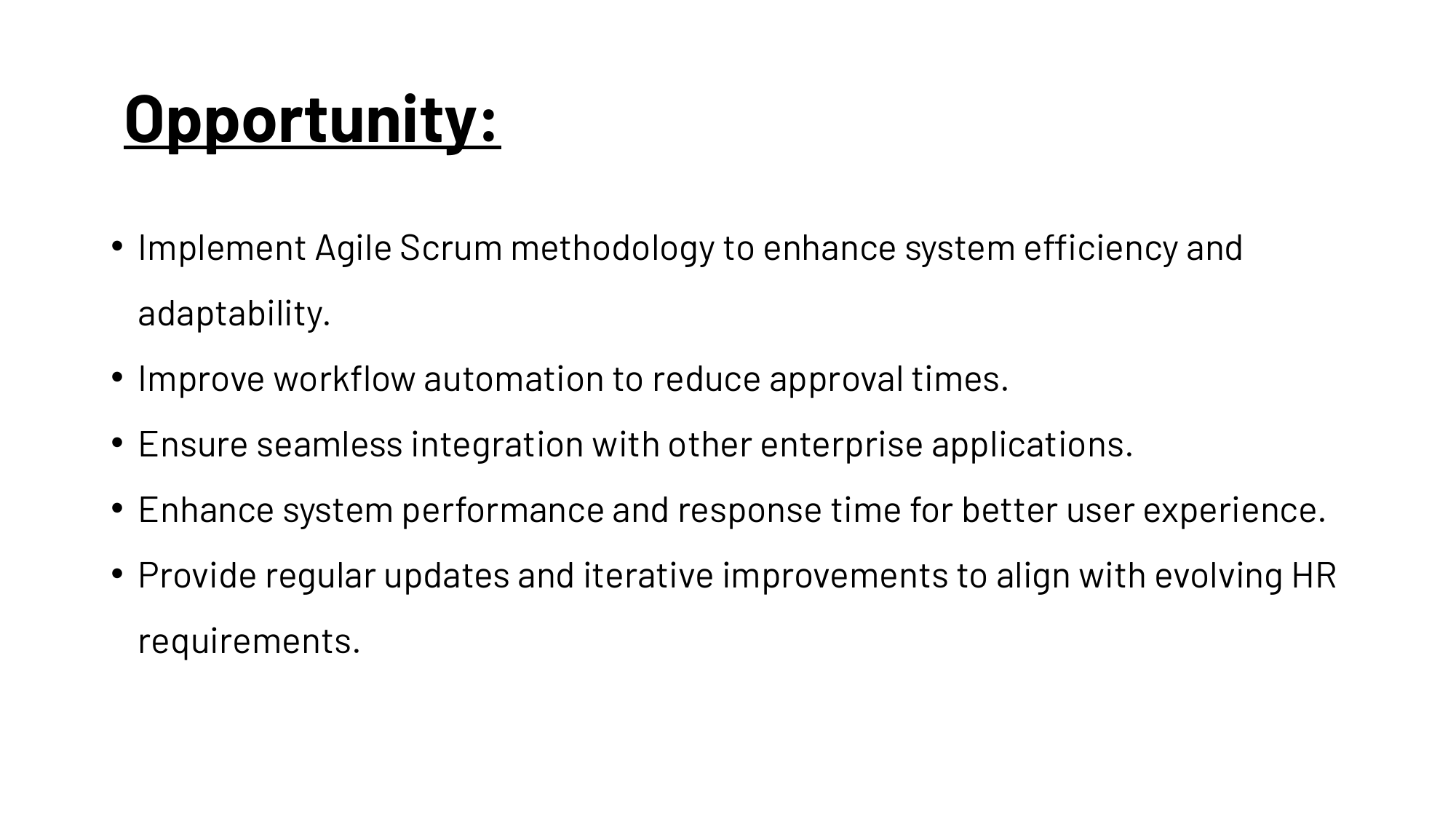

# Opportunity:

Implement Agile Scrum methodology to enhance system efficiency and adaptability.
Improve workflow automation to reduce approval times.
Ensure seamless integration with other enterprise applications.
Enhance system performance and response time for better user experience.
Provide regular updates and iterative improvements to align with evolving HR requirements.